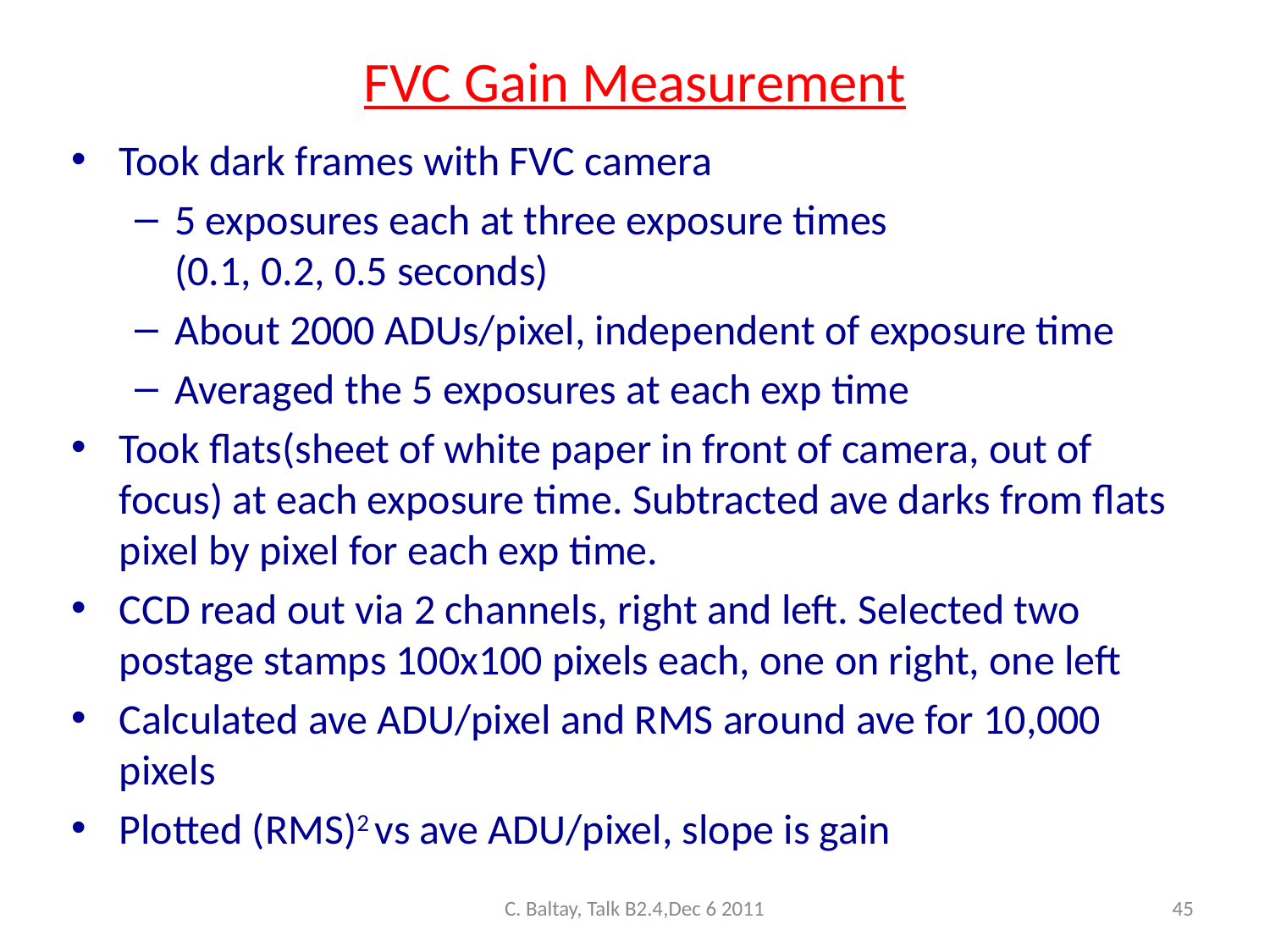

# FVC Gain Measurement
Took dark frames with FVC camera
5 exposures each at three exposure times                         (0.1, 0.2, 0.5 seconds)
About 2000 ADUs/pixel, independent of exposure time
Averaged the 5 exposures at each exp time
Took flats(sheet of white paper in front of camera, out of focus) at each exposure time. Subtracted ave darks from flats pixel by pixel for each exp time.
CCD read out via 2 channels, right and left. Selected two postage stamps 100x100 pixels each, one on right, one left
Calculated ave ADU/pixel and RMS around ave for 10,000 pixels
Plotted (RMS)2 vs ave ADU/pixel, slope is gain
C. Baltay, Talk B2.4,Dec 6 2011
45